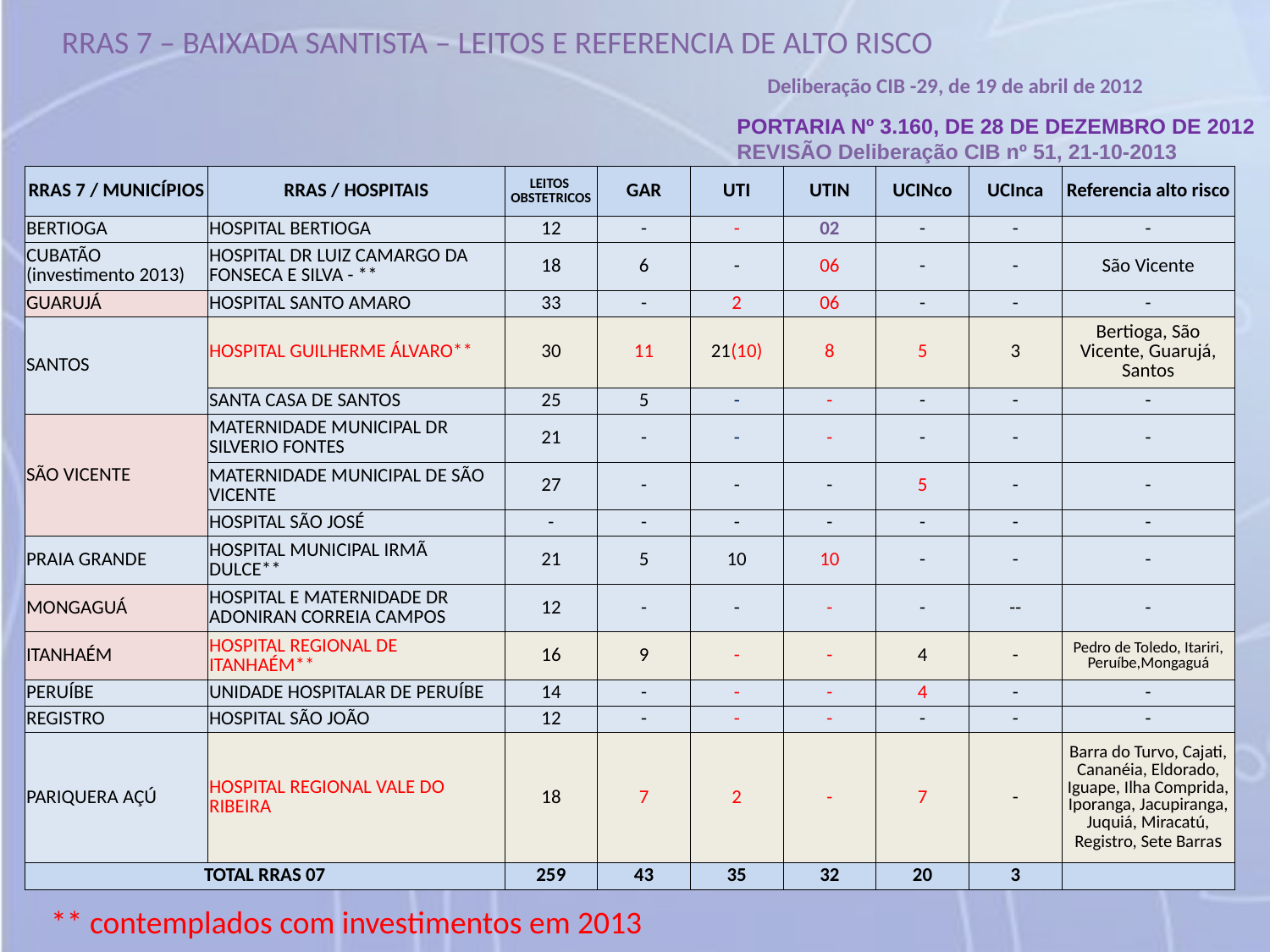

RRAS 7 – BAIXADA SANTISTA – LEITOS E REFERENCIA DE ALTO RISCO
Deliberação CIB -29, de 19 de abril de 2012
PORTARIA Nº 3.160, DE 28 DE DEZEMBRO DE 2012
REVISÃO Deliberação CIB nº 51, 21-10-2013
| RRAS 7 / MUNICÍPIOS | RRAS / HOSPITAIS | LEITOS OBSTETRICOS | GAR | UTI | UTIN | UCINco | UCInca | Referencia alto risco |
| --- | --- | --- | --- | --- | --- | --- | --- | --- |
| BERTIOGA | HOSPITAL BERTIOGA | 12 | - | - | 02 | - | - | - |
| CUBATÃO (investimento 2013) | HOSPITAL DR LUIZ CAMARGO DA FONSECA E SILVA - \*\* | 18 | 6 | - | 06 | - | - | São Vicente |
| GUARUJÁ | HOSPITAL SANTO AMARO | 33 | - | 2 | 06 | - | - | - |
| SANTOS | HOSPITAL GUILHERME ÁLVARO\*\* | 30 | 11 | 21(10) | 8 | 5 | 3 | Bertioga, São Vicente, Guarujá, Santos |
|  | SANTA CASA DE SANTOS | 25 | 5 | - | - | - | - | - |
| SÃO VICENTE | MATERNIDADE MUNICIPAL DR SILVERIO FONTES | 21 | - | - | - | - | - | - |
|  | MATERNIDADE MUNICIPAL DE SÃO VICENTE | 27 | - | - | - | 5 | - | - |
|  | HOSPITAL SÃO JOSÉ | - | - | - | - | - | - | - |
| PRAIA GRANDE | HOSPITAL MUNICIPAL IRMÃ DULCE\*\* | 21 | 5 | 10 | 10 | - | - | - |
| MONGAGUÁ | HOSPITAL E MATERNIDADE DR ADONIRAN CORREIA CAMPOS | 12 | - | - | - | - | -- | - |
| ITANHAÉM | HOSPITAL REGIONAL DE ITANHAÉM\*\* | 16 | 9 | - | - | 4 | - | Pedro de Toledo, Itariri, Peruíbe,Mongaguá |
| PERUÍBE | UNIDADE HOSPITALAR DE PERUÍBE | 14 | - | - | - | 4 | - | - |
| REGISTRO | HOSPITAL SÃO JOÃO | 12 | - | - | - | - | - | - |
| PARIQUERA AÇÚ | HOSPITAL REGIONAL VALE DO RIBEIRA | 18 | 7 | 2 | - | 7 | - | Barra do Turvo, Cajati, Cananéia, Eldorado, Iguape, Ilha Comprida, Iporanga, Jacupiranga, Juquiá, Miracatú, Registro, Sete Barras |
| TOTAL RRAS 07 |  | 259 | 43 | 35 | 32 | 20 | 3 |  |
** contemplados com investimentos em 2013